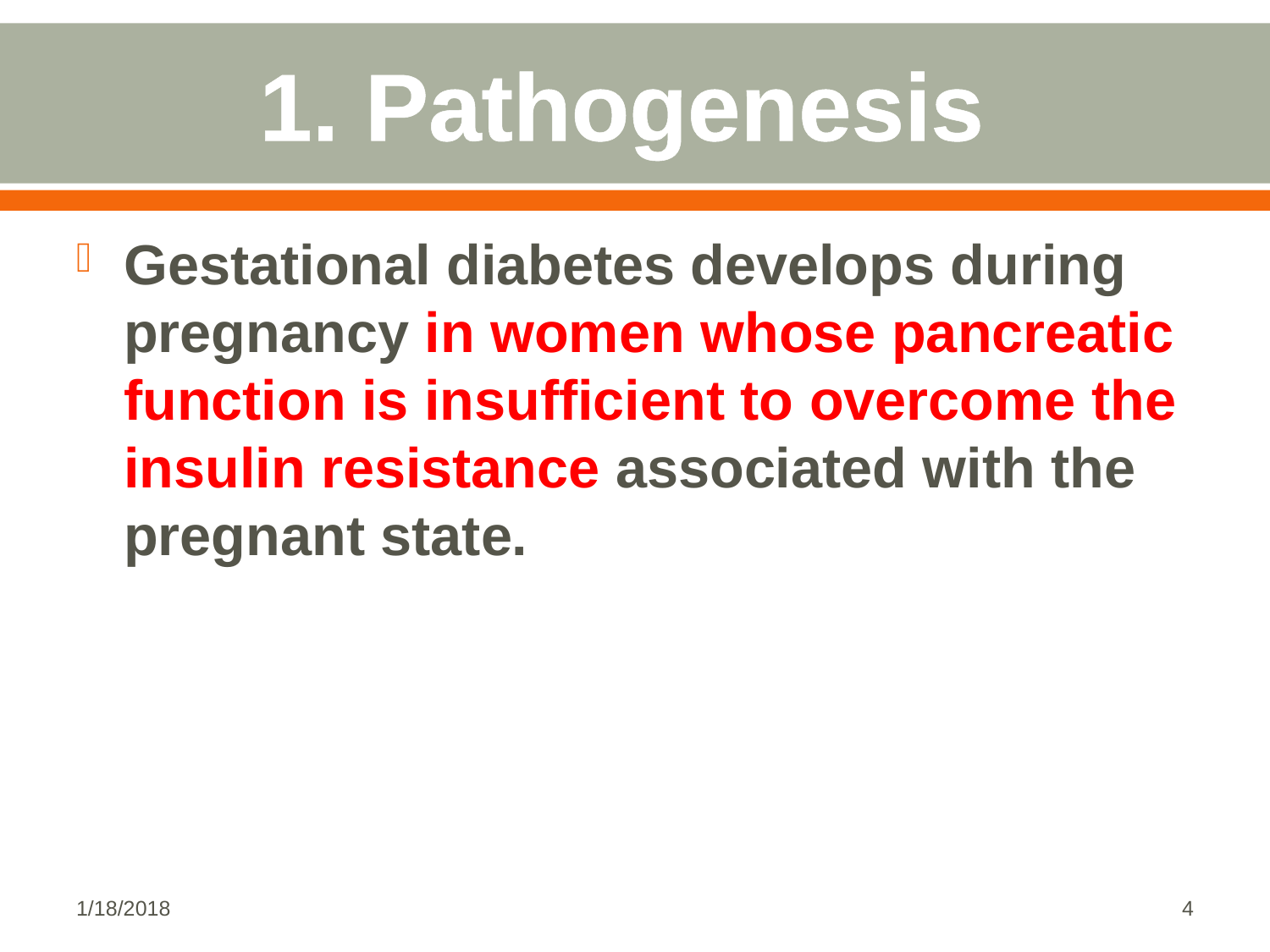

# 1. Pathogenesis
Gestational diabetes develops during pregnancy in women whose pancreatic function is insufficient to overcome the insulin resistance associated with the pregnant state.

1/18/2018
4